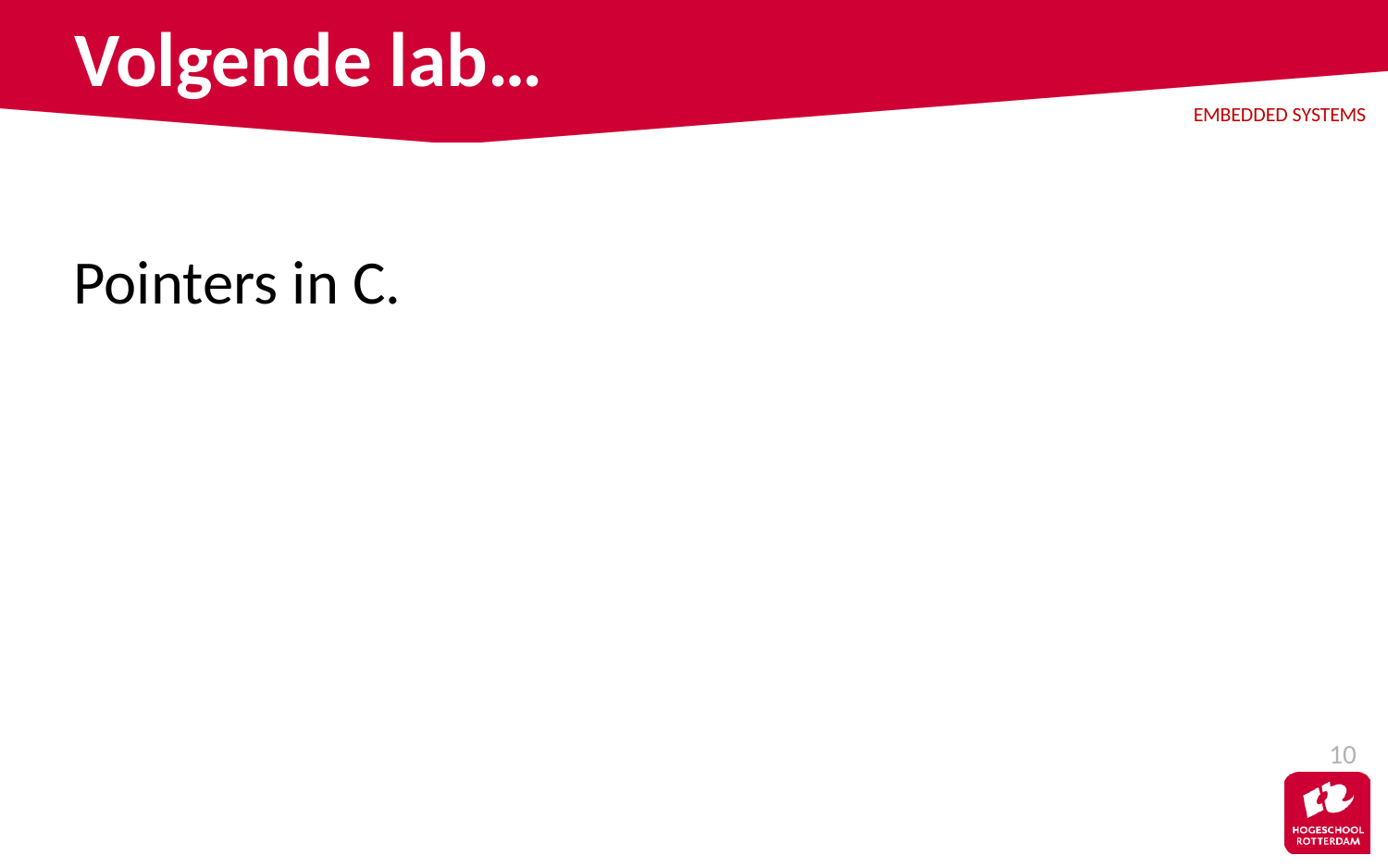

# Volgende lab…

Pointers in C.
10